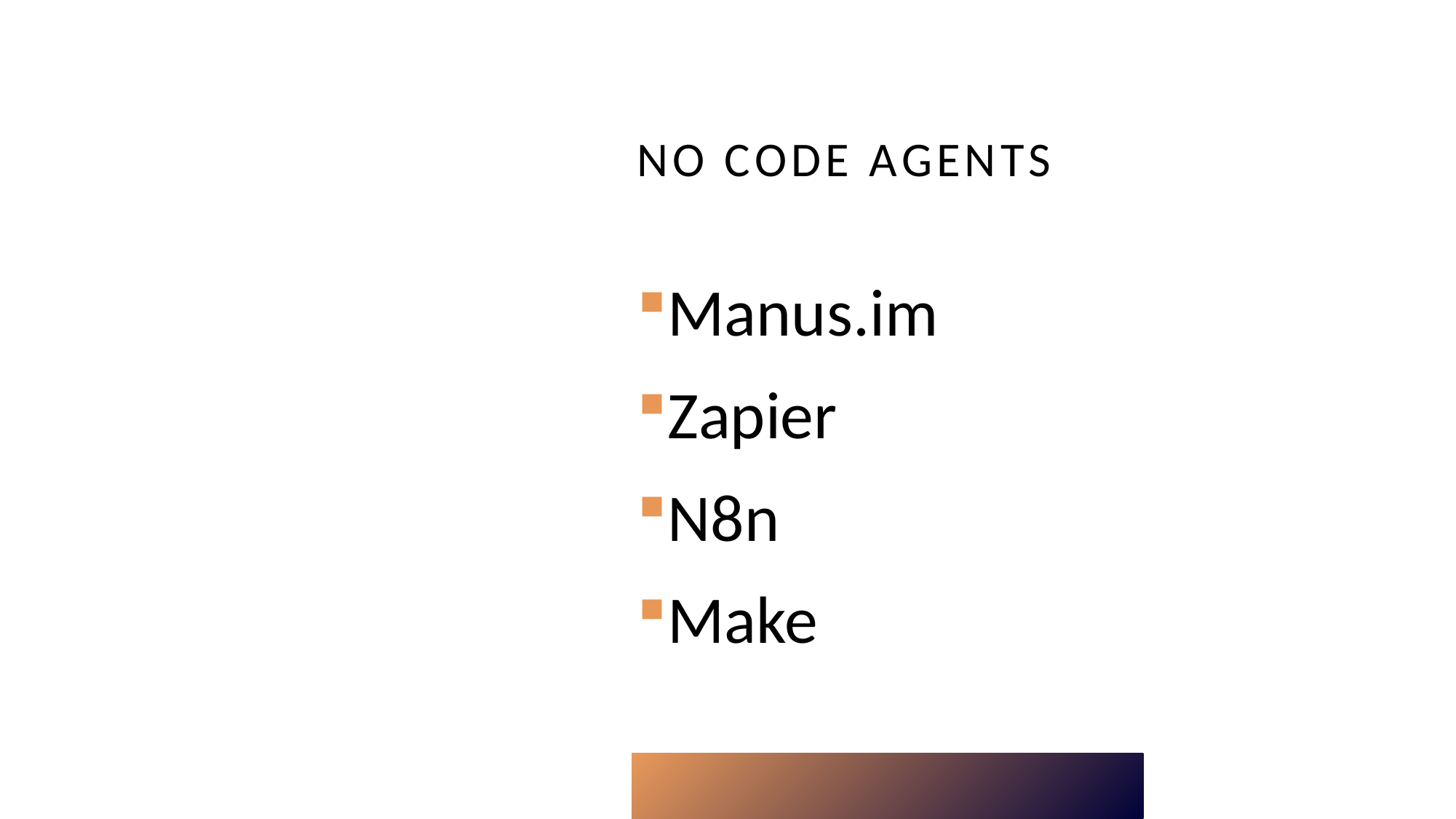

# No code agents
Manus.im
Zapier
N8n
Make